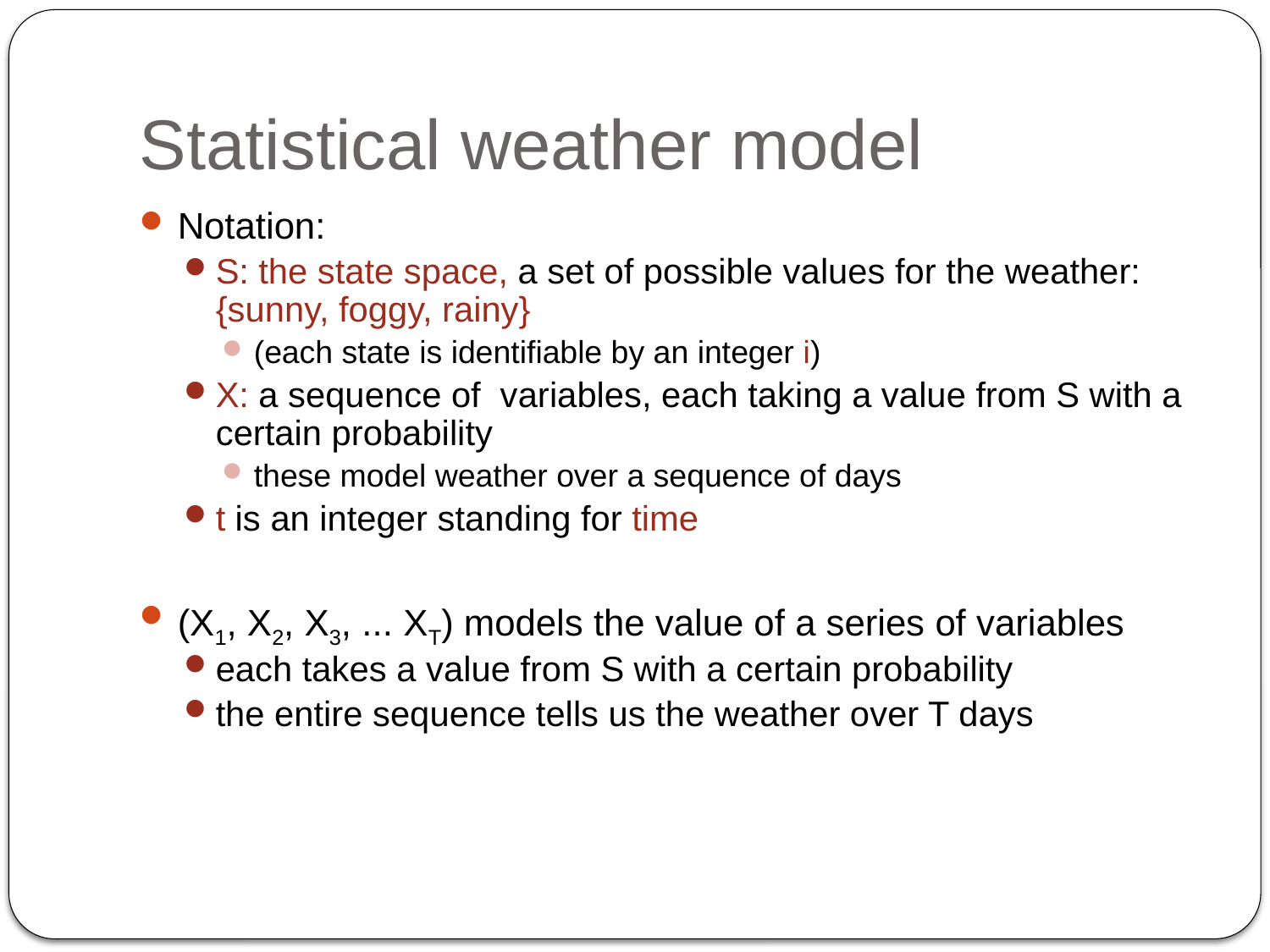

# Statistical weather model
Notation:
S: the state space, a set of possible values for the weather: {sunny, foggy, rainy}
(each state is identifiable by an integer i)
X: a sequence of  variables, each taking a value from S with a certain probability
these model weather over a sequence of days
t is an integer standing for time

(X1, X2, X3, ... XT) models the value of a series of variables
each takes a value from S with a certain probability
the entire sequence tells us the weather over T days